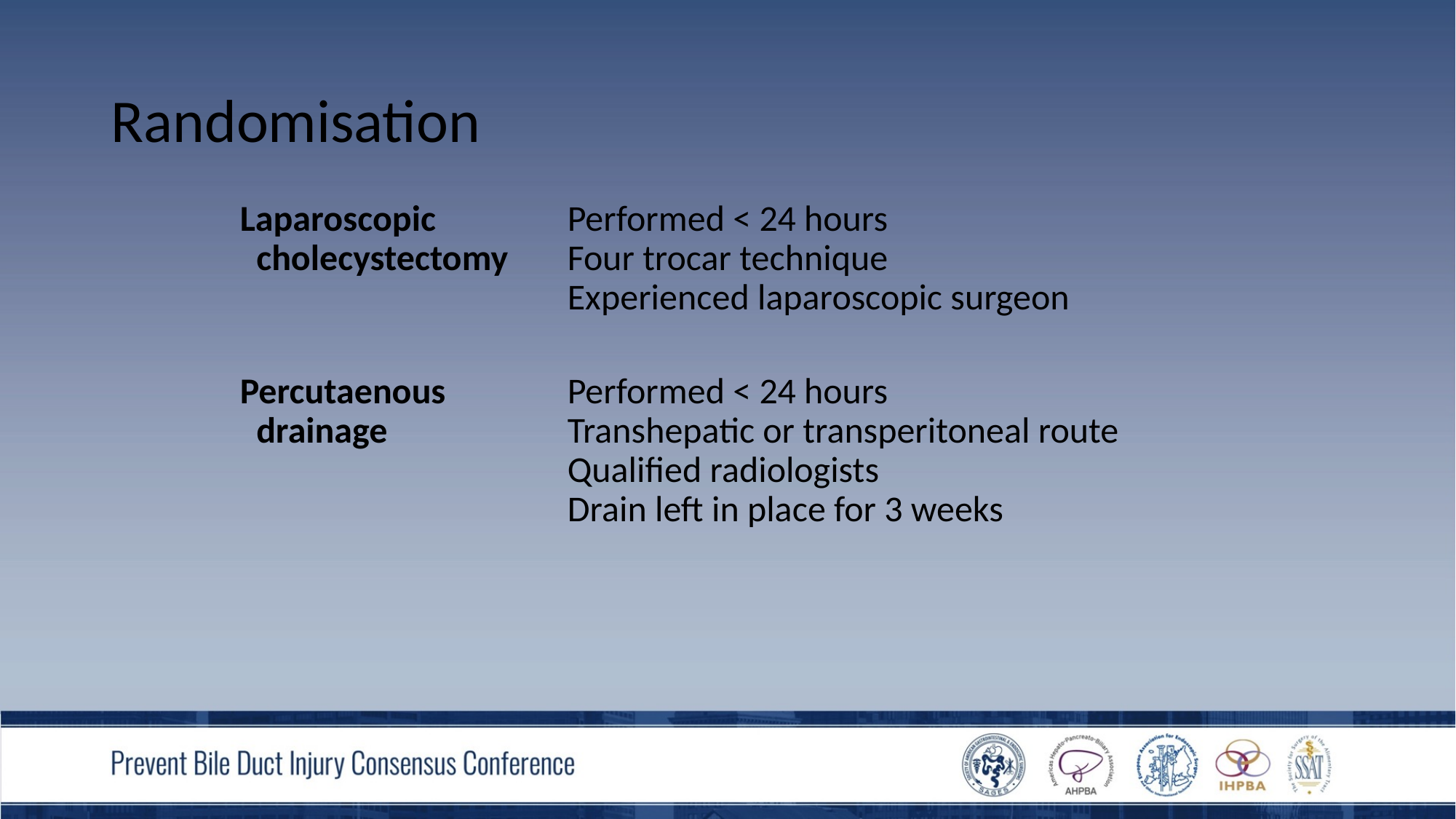

# Randomisation
Laparoscopic		Performed < 24 hours
  cholecystectomy	Four trocar technique
			Experienced laparoscopic surgeon
Percutaenous		Performed < 24 hours
  drainage		Transhepatic or transperitoneal route
			Qualified radiologists
			Drain left in place for 3 weeks